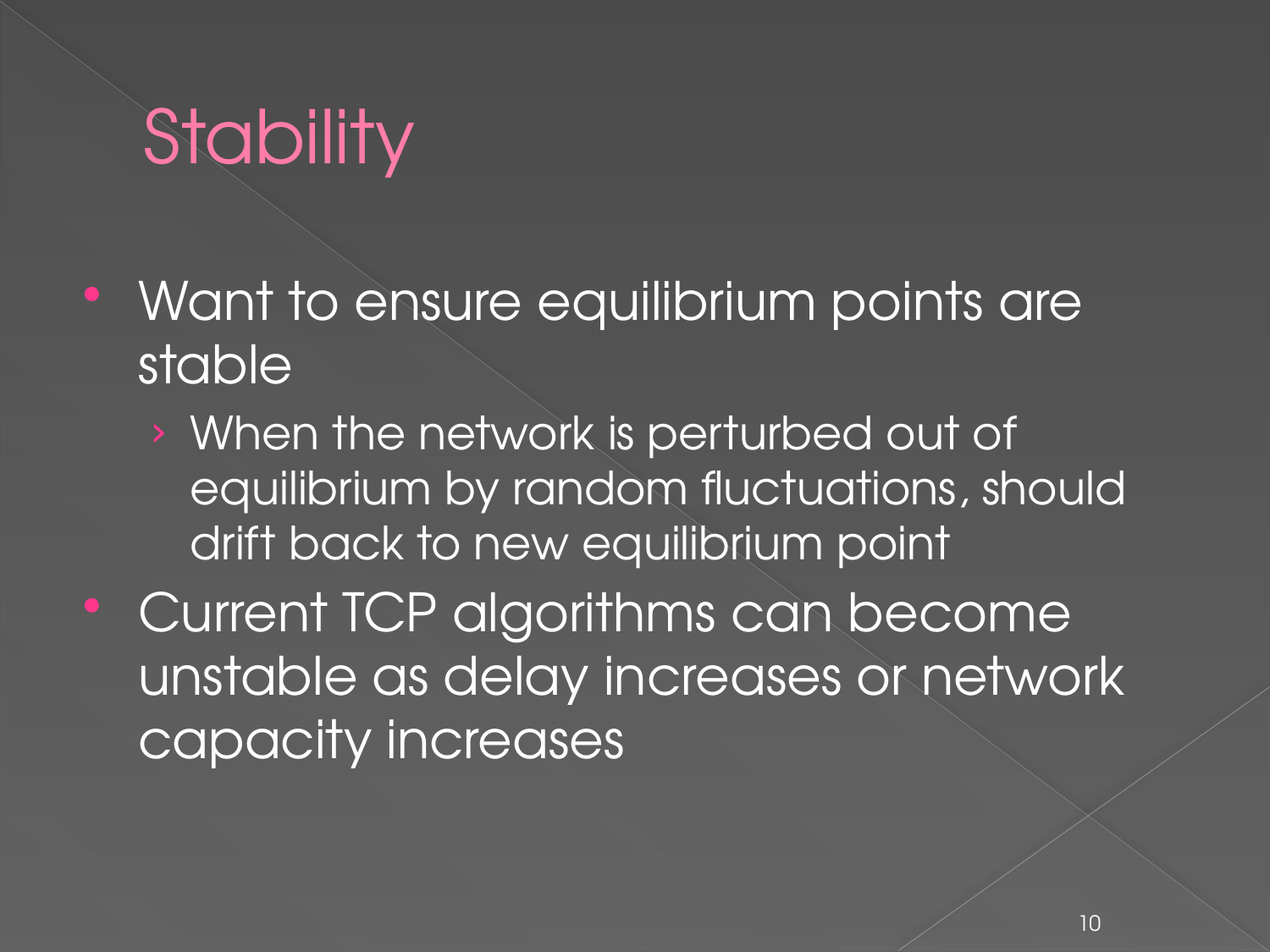

# Stability
Want to ensure equilibrium points are stable
When the network is perturbed out of equilibrium by random fluctuations, should drift back to new equilibrium point
Current TCP algorithms can become unstable as delay increases or network capacity increases
10